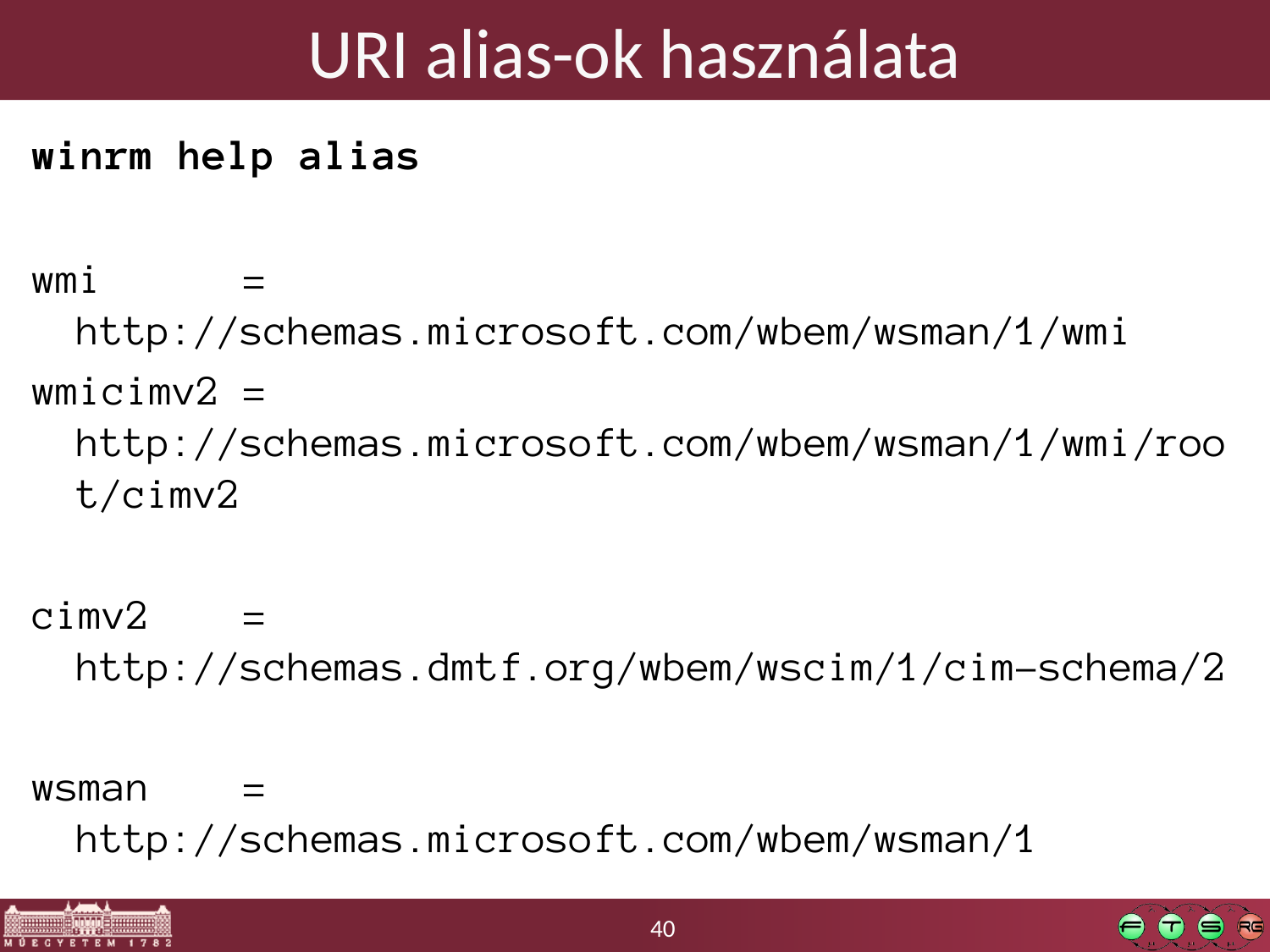

# URI alias-ok használata
winrm help alias

wmi      = http://schemas.microsoft.com/wbem/wsman/1/wmi
wmicimv2 = http://schemas.microsoft.com/wbem/wsman/1/wmi/root/cimv2

cimv2    = http://schemas.dmtf.org/wbem/wscim/1/cim-schema/2

wsman    = http://schemas.microsoft.com/wbem/wsman/1